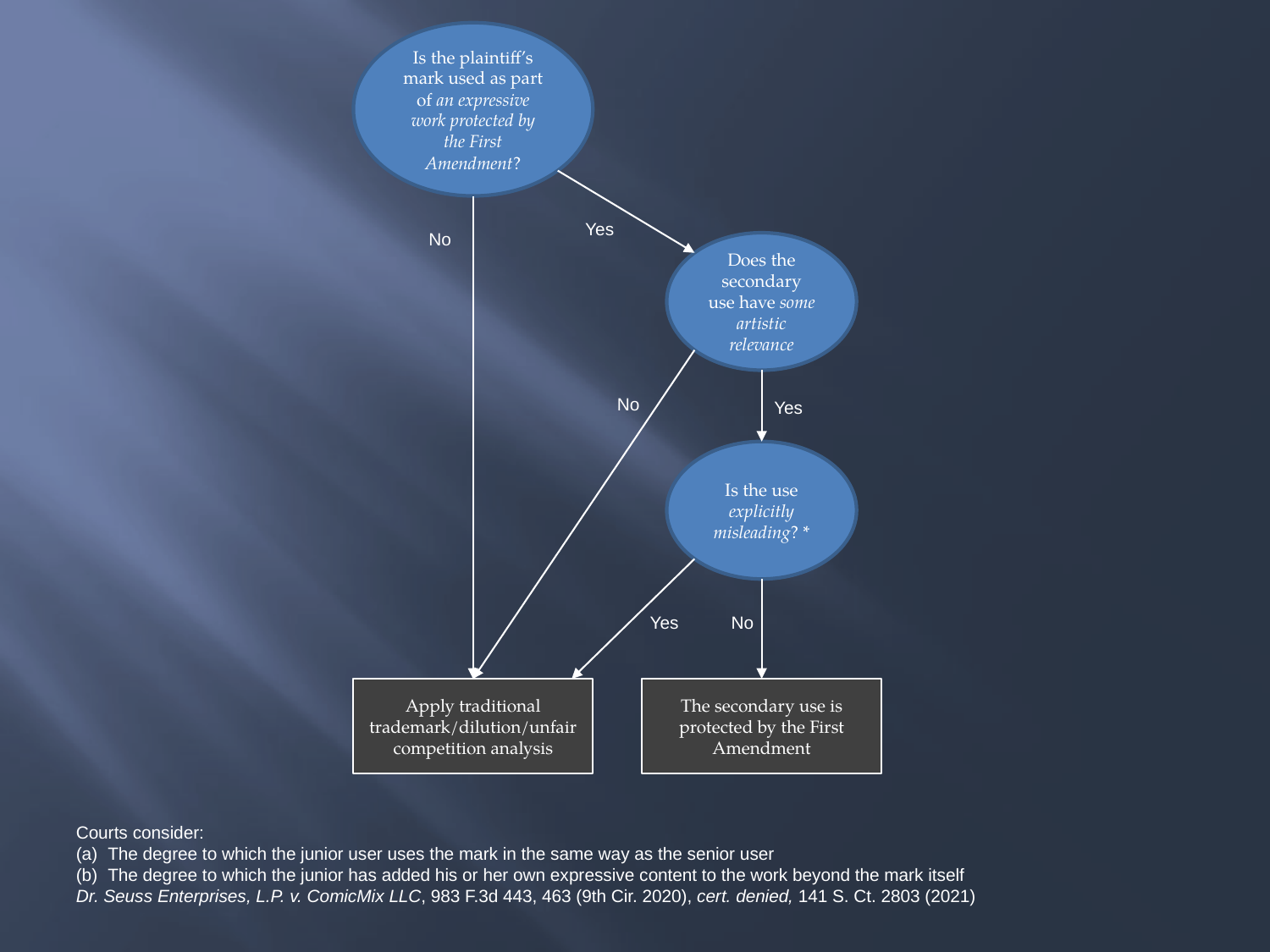

Is the plaintiff’s mark used as part of an expressive work protected by the First Amendment?
Yes
No
Does the secondary use have some artistic relevance
No
Yes
Is the use explicitly misleading? *
Yes
No
Apply traditional trademark/dilution/unfair competition analysis
The secondary use is protected by the First Amendment
Courts consider:
The degree to which the junior user uses the mark in the same way as the senior user
The degree to which the junior has added his or her own expressive content to the work beyond the mark itself
Dr. Seuss Enterprises, L.P. v. ComicMix LLC, 983 F.3d 443, 463 (9th Cir. 2020), cert. denied, 141 S. Ct. 2803 (2021)